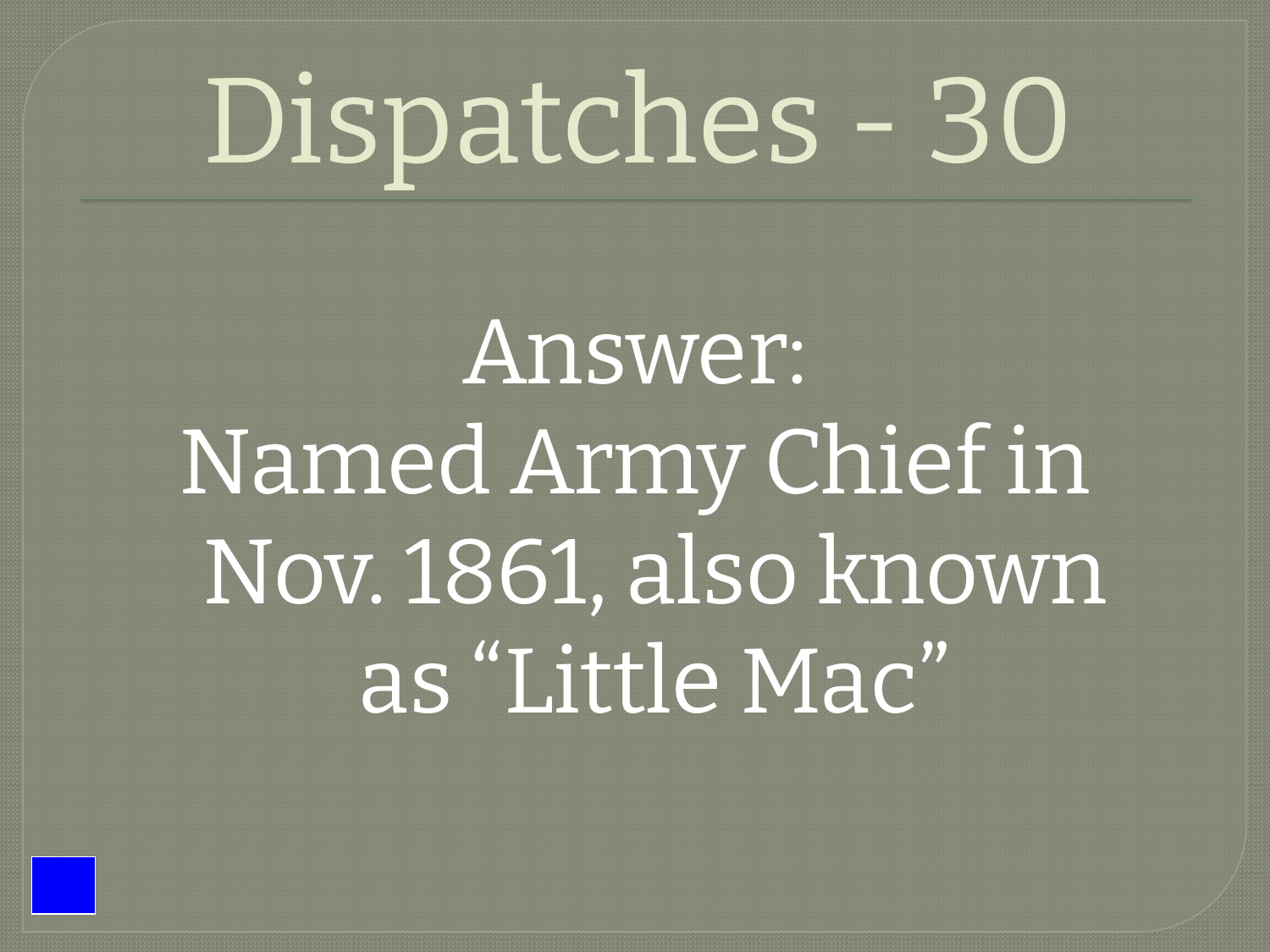

# Dispatches - 30
Answer:
Named Army Chief in Nov. 1861, also known as “Little Mac”